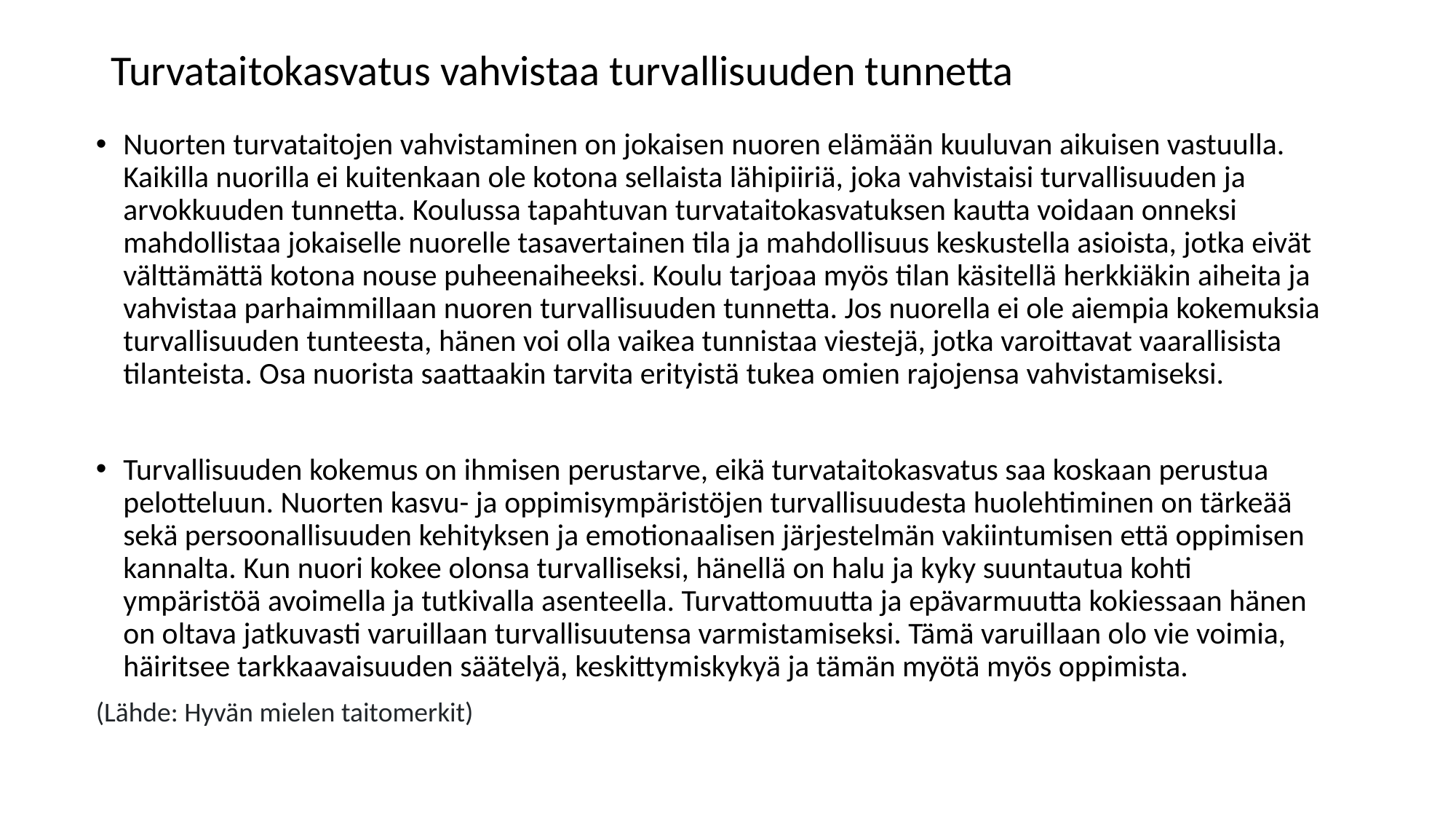

# Turvataitokasvatus vahvistaa turvallisuuden tunnetta

Nuorten turvataitojen vahvistaminen on jokaisen nuoren elämään kuuluvan aikuisen vastuulla. Kaikilla nuorilla ei kuitenkaan ole kotona sellaista lähipiiriä, joka vahvistaisi turvallisuuden ja arvokkuuden tunnetta. Koulussa tapahtuvan turvataitokasvatuksen kautta voidaan onneksi mahdollistaa jokaiselle nuorelle tasavertainen tila ja mahdollisuus keskustella asioista, jotka eivät välttämättä kotona nouse puheenaiheeksi. Koulu tarjoaa myös tilan käsitellä herkkiäkin aiheita ja vahvistaa parhaimmillaan nuoren turvallisuuden tunnetta. Jos nuorella ei ole aiempia kokemuksia turvallisuuden tunteesta, hänen voi olla vaikea tunnistaa viestejä, jotka varoittavat vaarallisista tilanteista. Osa nuorista saattaakin tarvita erityistä tukea omien rajojensa vahvistamiseksi.

Turvallisuuden kokemus on ihmisen perustarve, eikä turvataitokasvatus saa koskaan perustua pelotteluun. Nuorten kasvu- ja oppimisympäristöjen turvallisuudesta huolehtiminen on tärkeää sekä persoonallisuuden kehityksen ja emotionaalisen järjestelmän vakiintumisen että oppimisen kannalta. Kun nuori kokee olonsa turvalliseksi, hänellä on halu ja kyky suuntautua kohti ympäristöä avoimella ja tutkivalla asenteella. Turvattomuutta ja epävarmuutta kokiessaan hänen on oltava jatkuvasti varuillaan turvallisuutensa varmistamiseksi. Tämä varuillaan olo vie voimia, häiritsee tarkkaavaisuuden säätelyä, keskittymiskykyä ja tämän myötä myös oppimista.
(Lähde: Hyvän mielen taitomerkit)